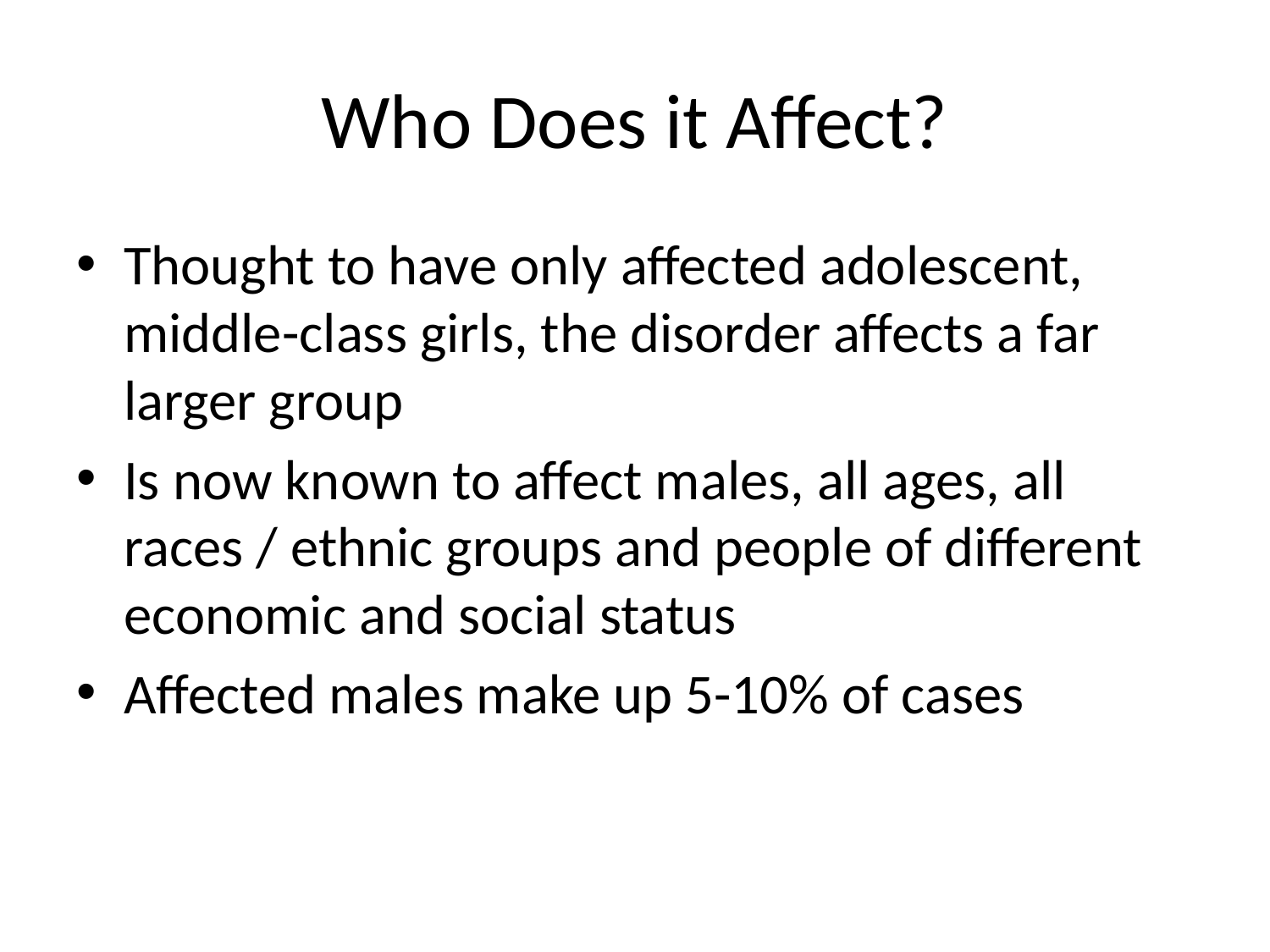

# Who Does it Affect?
Thought to have only affected adolescent, middle-class girls, the disorder affects a far larger group
Is now known to affect males, all ages, all races / ethnic groups and people of different economic and social status
Affected males make up 5-10% of cases